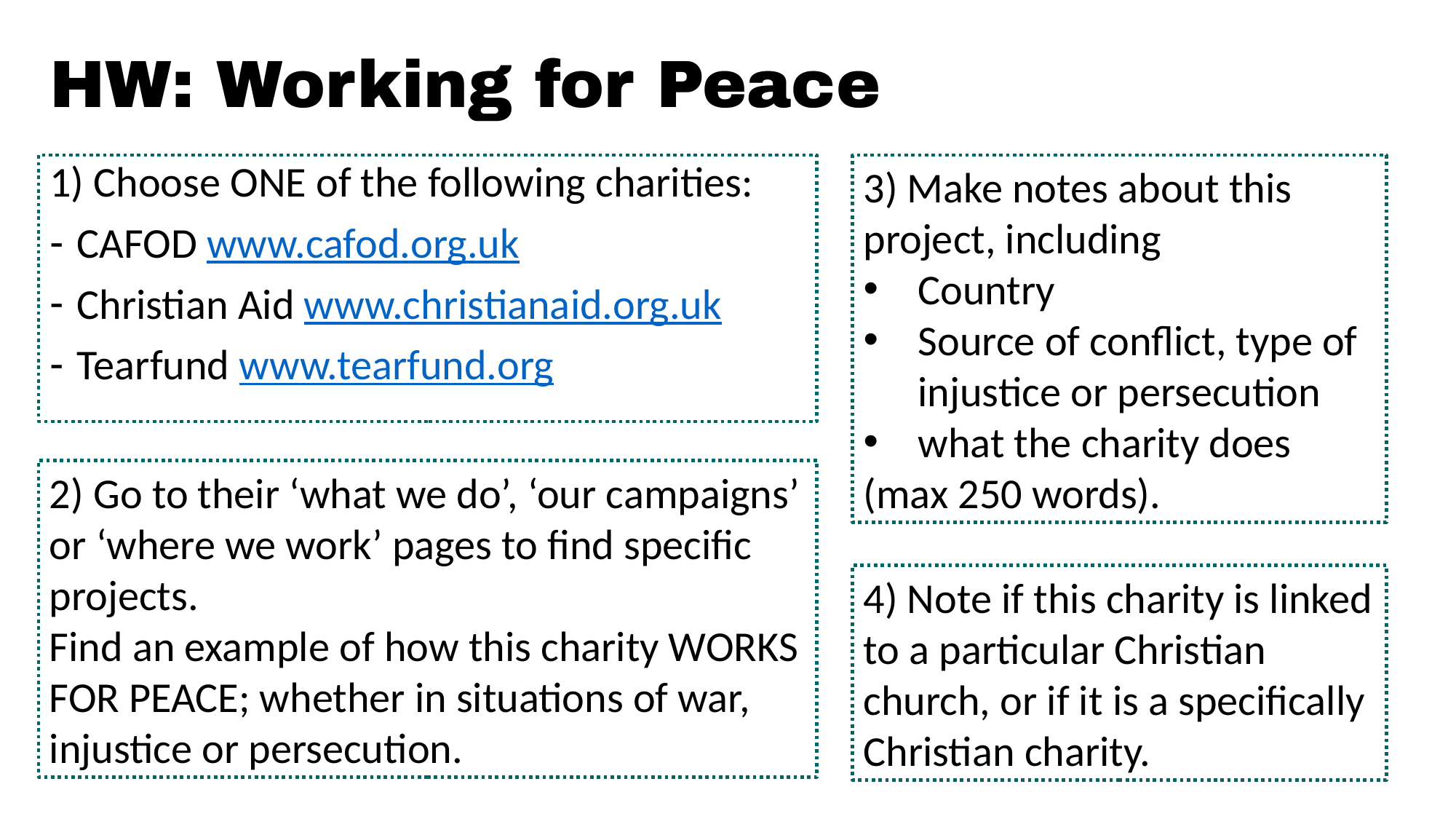

# HW: Working for Peace
1) Choose ONE of the following charities:
CAFOD www.cafod.org.uk
Christian Aid www.christianaid.org.uk
Tearfund www.tearfund.org

3) Make notes about this project, including
Country
Source of conflict, type of injustice or persecution
what the charity does
(max 250 words).
2) Go to their ‘what we do’, ‘our campaigns’ or ‘where we work’ pages to find specific projects.
Find an example of how this charity WORKS FOR PEACE; whether in situations of war, injustice or persecution.
4) Note if this charity is linked to a particular Christian church, or if it is a specifically Christian charity.